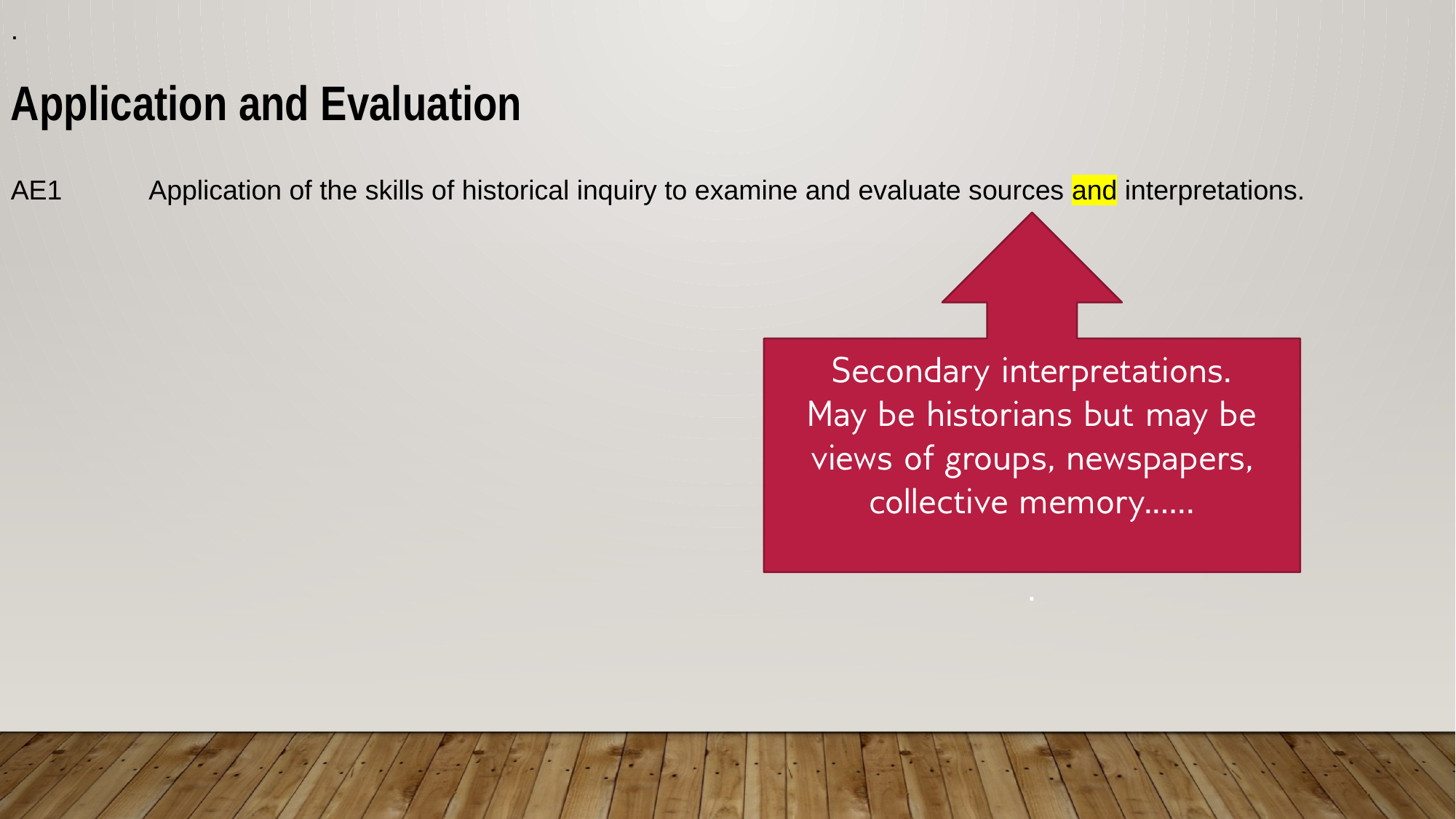

.
Application and Evaluation

AE1	    Application of the skills of historical inquiry to examine and evaluate sources and interpretations.

Secondary interpretations.
May be historians but may be views of groups, newspapers, collective memory.…..
.